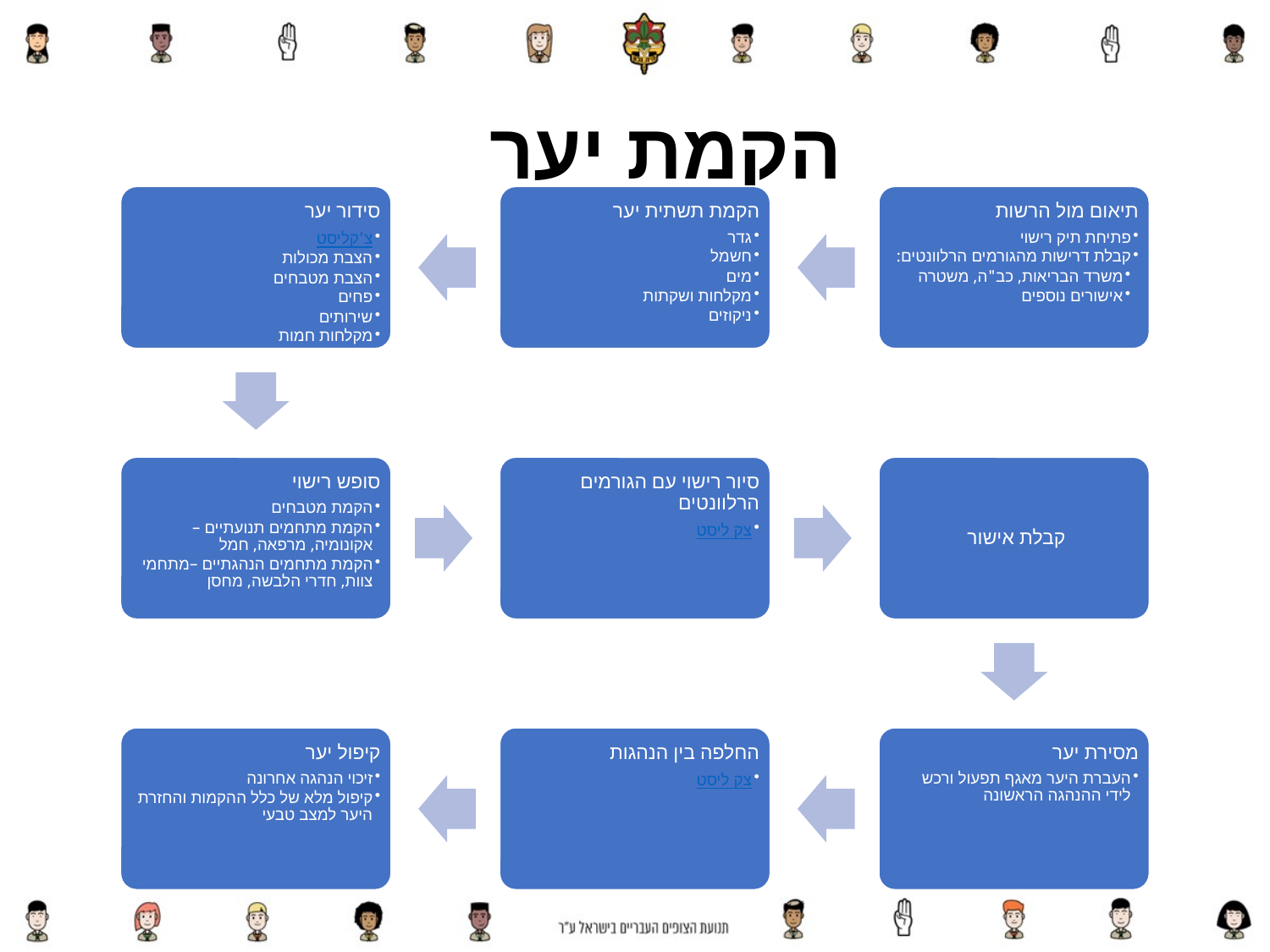

הקמת יער

תיאום מול הרשות
פתיחת תיק רישוי
קבלת דרישות מהגורמים הרלוונטים:
משרד הבריאות, כב"ה, משטרה
אישורים נוספים

הקמת תשתית יער
גדר
חשמל
מים
מקלחות ושקתות
ניקוזים

סידור יער
צ'קליסט
הצבת מכולות
הצבת מטבחים
פחים
שירותים
מקלחות חמות

סופש רישוי
הקמת מטבחים
הקמת מתחמים תנועתיים – אקונומיה, מרפאה, חמל
הקמת מתחמים הנהגתיים –מתחמי צוות, חדרי הלבשה, מחסן

סיור רישוי עם הגורמים הרלוונטים
צק ליסט

קבלת אישור

מסירת יער
העברת היער מאגף תפעול ורכש לידי ההנהגה הראשונה

החלפה בין הנהגות
צק ליסט

קיפול יער
זיכוי הנהגה אחרונה
קיפול מלא של כלל ההקמות והחזרת היער למצב טבעי